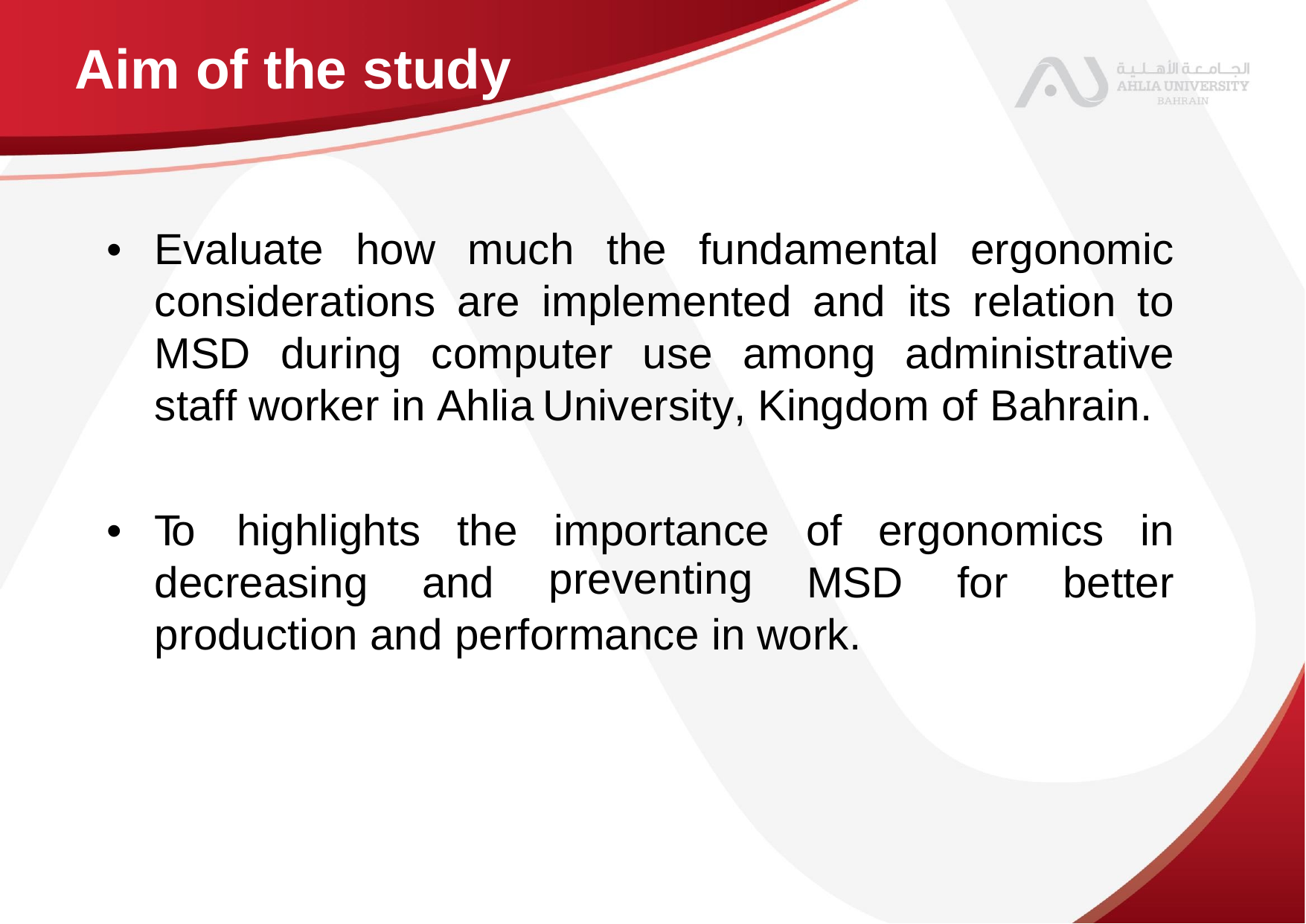

Aim of the study
•
Evaluate
how
much
the
fundamental
ergonomic
considerations
are
implemented
and
its
relation
to
MSD
during
computer
use
among
administrative
staff worker in Ahlia
University, Kingdom of Bahrain.
•
To
highlights
the
importance
preventing
of
ergonomics
in
decreasing
and
MSD
for
better
production and performance in work.